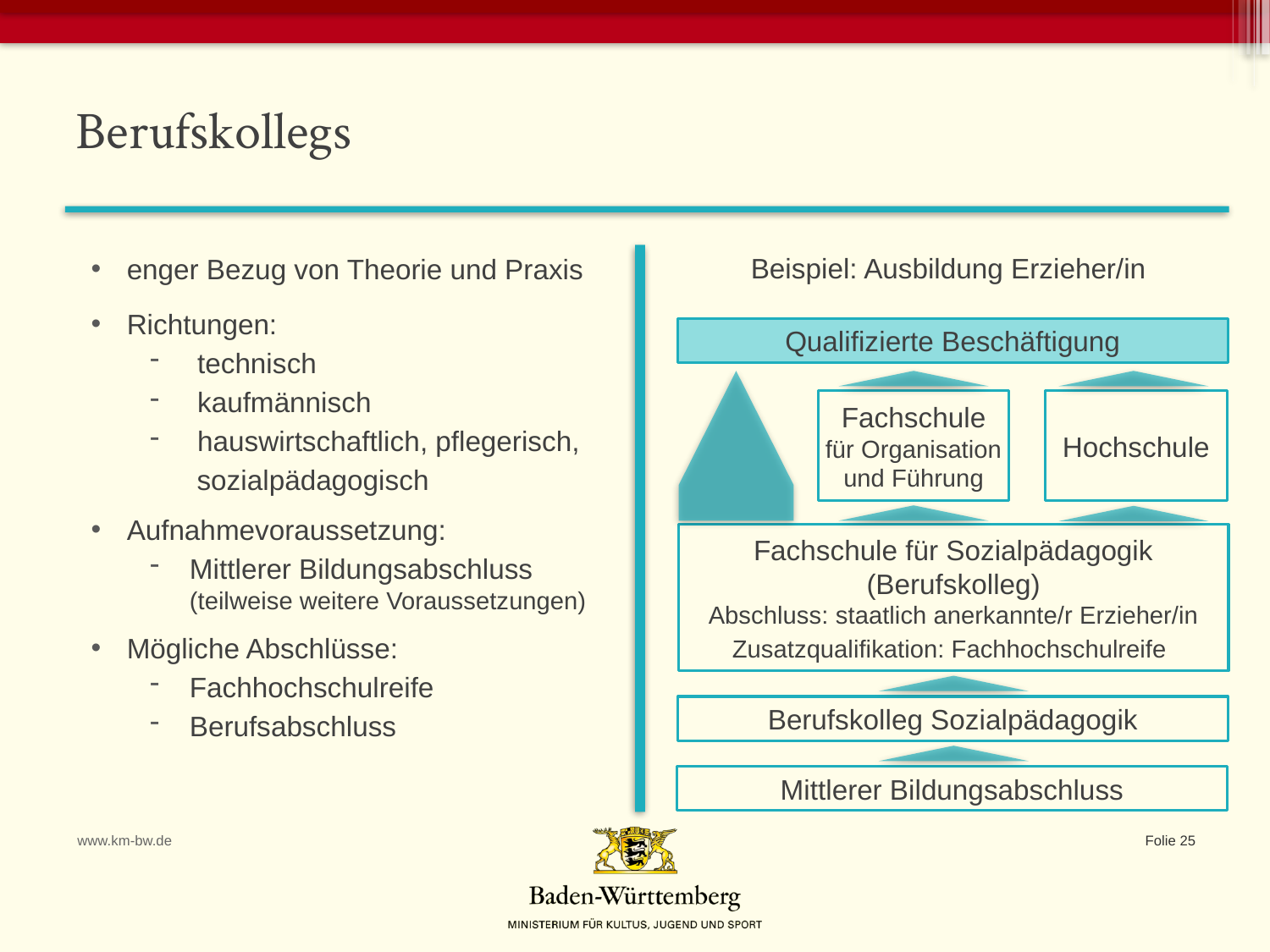

Berufskollegs

Beispiel: Ausbildung Erzieher/in
enger Bezug von Theorie und Praxis
Richtungen:
 technisch
 kaufmännisch
 hauswirtschaftlich, pflegerisch,
      sozialpädagogisch
Aufnahmevoraussetzung:
Mittlerer Bildungsabschluss (teilweise weitere Voraussetzungen)
Mögliche Abschlüsse:
Fachhochschulreife
Berufsabschluss

Qualifizierte Beschäftigung

Fachschule
für Organisation und Führung
Hochschule

Fachschule für Sozialpädagogik (Berufskolleg)
Abschluss: staatlich anerkannte/r Erzieher/in
Zusatzqualifikation: Fachhochschulreife

Berufskolleg Sozialpädagogik
Mittlerer Bildungsabschluss
www.km-bw.de
Folie 25